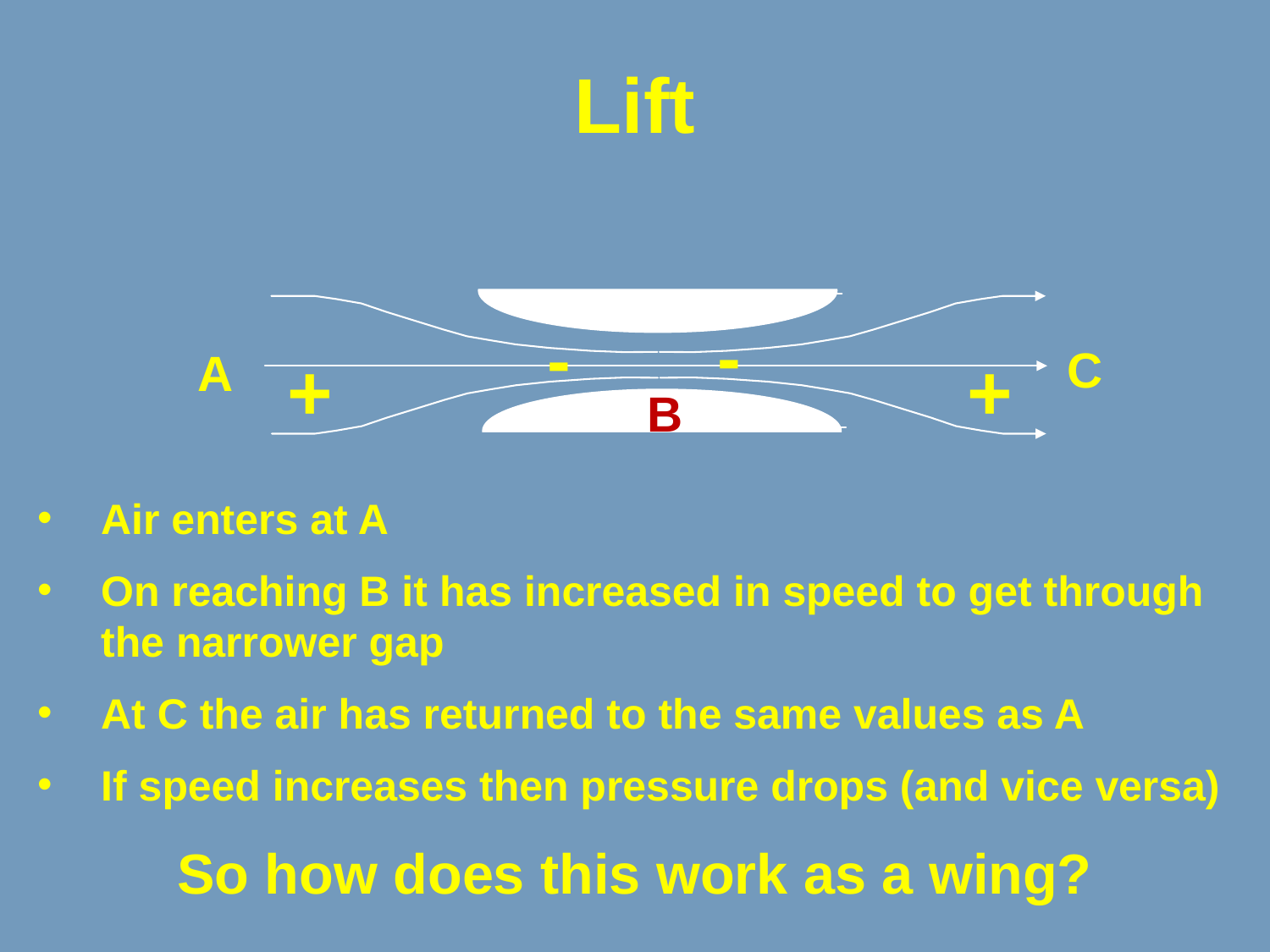

# Lift

-
-
C
A
+
+
B

Air enters at A
On reaching B it has increased in speed to get through the narrower gap
At C the air has returned to the same values as A
If speed increases then pressure drops (and vice versa)
So how does this work as a wing?